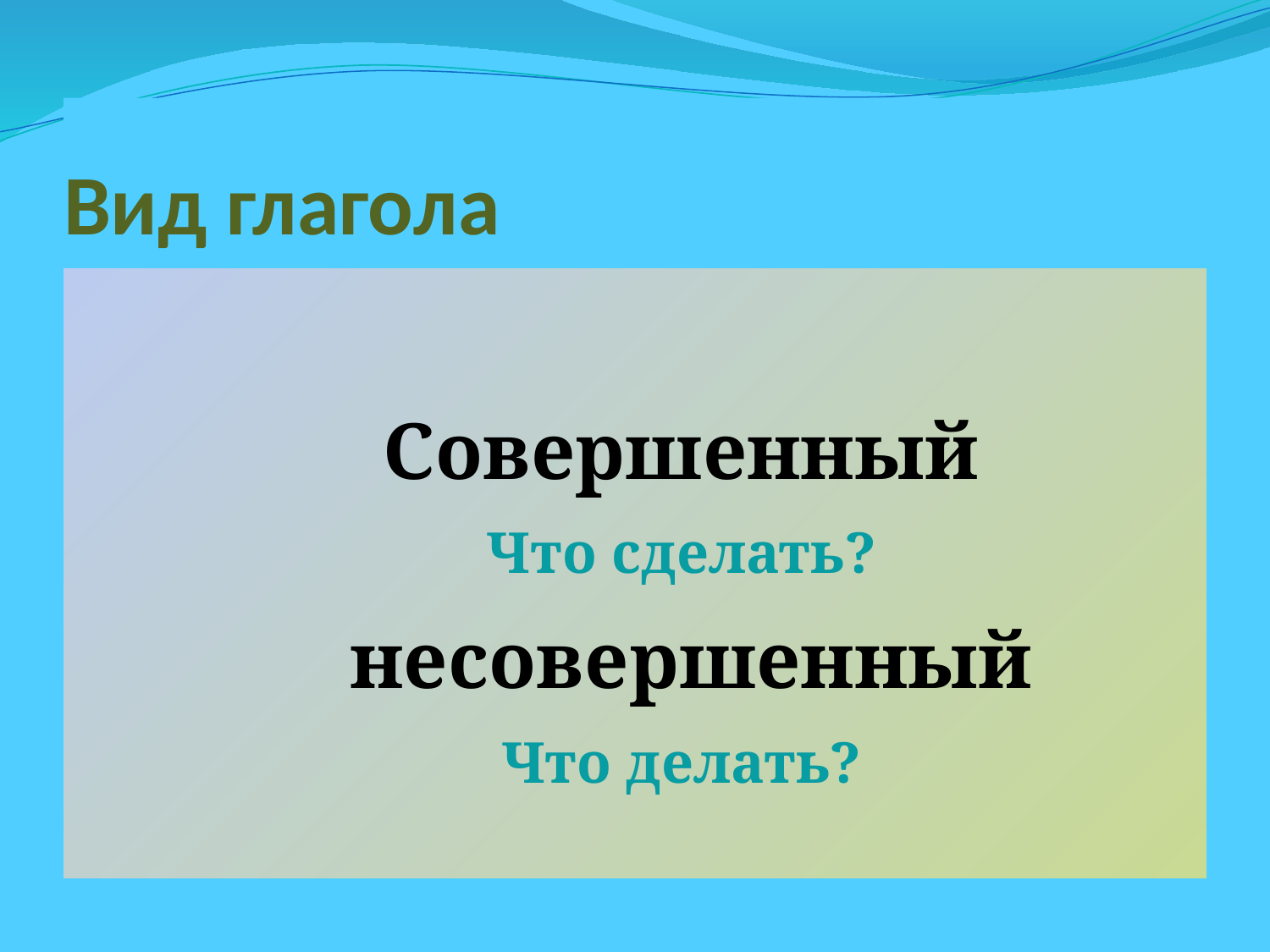

# Вид глагола

Совершенный
Что сделать?
 несовершенный
Что делать?